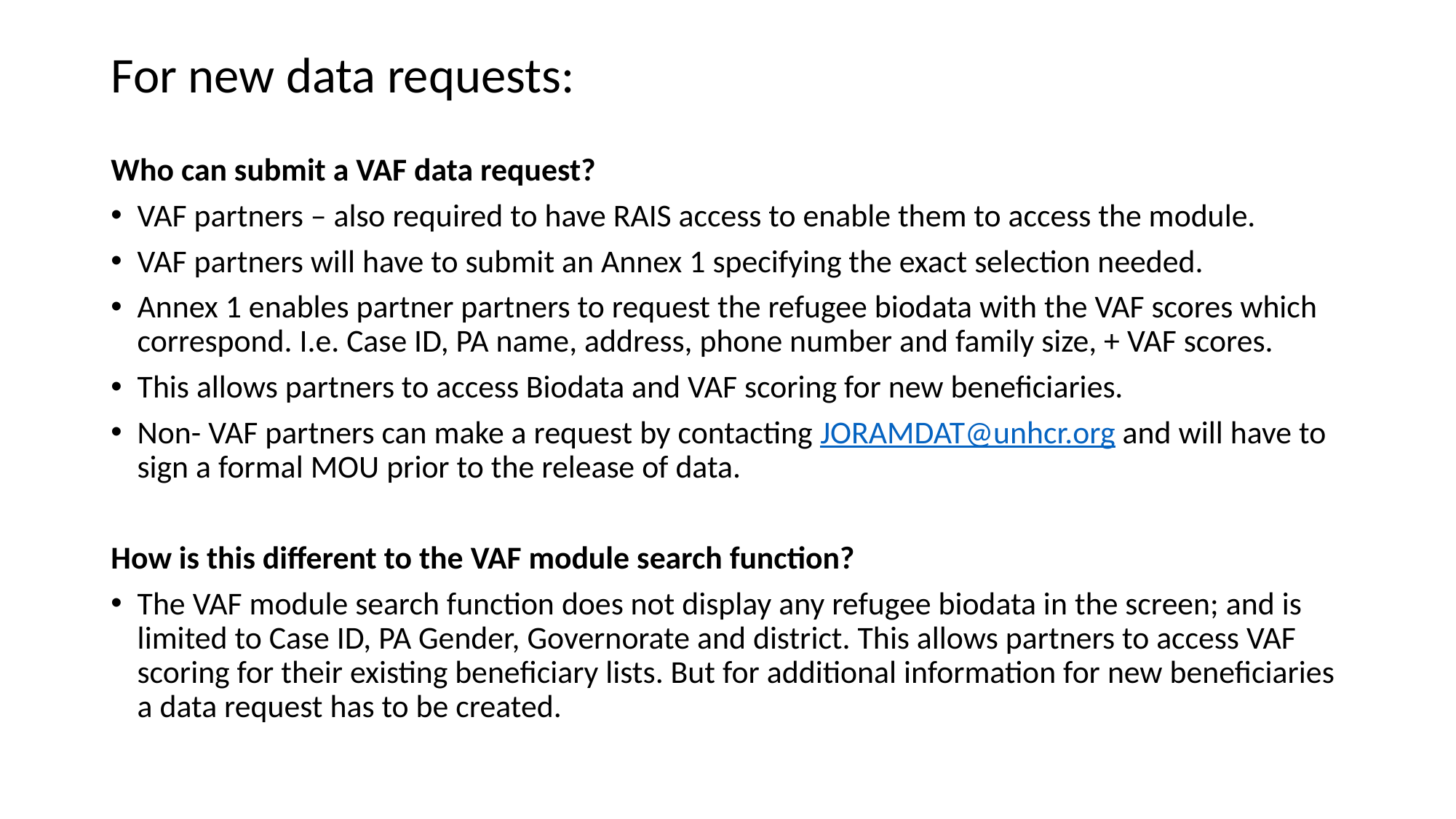

# For new data requests:
Who can submit a VAF data request?
VAF partners – also required to have RAIS access to enable them to access the module.
VAF partners will have to submit an Annex 1 specifying the exact selection needed.
Annex 1 enables partner partners to request the refugee biodata with the VAF scores which correspond. I.e. Case ID, PA name, address, phone number and family size, + VAF scores.
This allows partners to access Biodata and VAF scoring for new beneficiaries.
Non- VAF partners can make a request by contacting JORAMDAT@unhcr.org and will have to sign a formal MOU prior to the release of data.

How is this different to the VAF module search function?
The VAF module search function does not display any refugee biodata in the screen; and is limited to Case ID, PA Gender, Governorate and district. This allows partners to access VAF scoring for their existing beneficiary lists. But for additional information for new beneficiaries a data request has to be created.